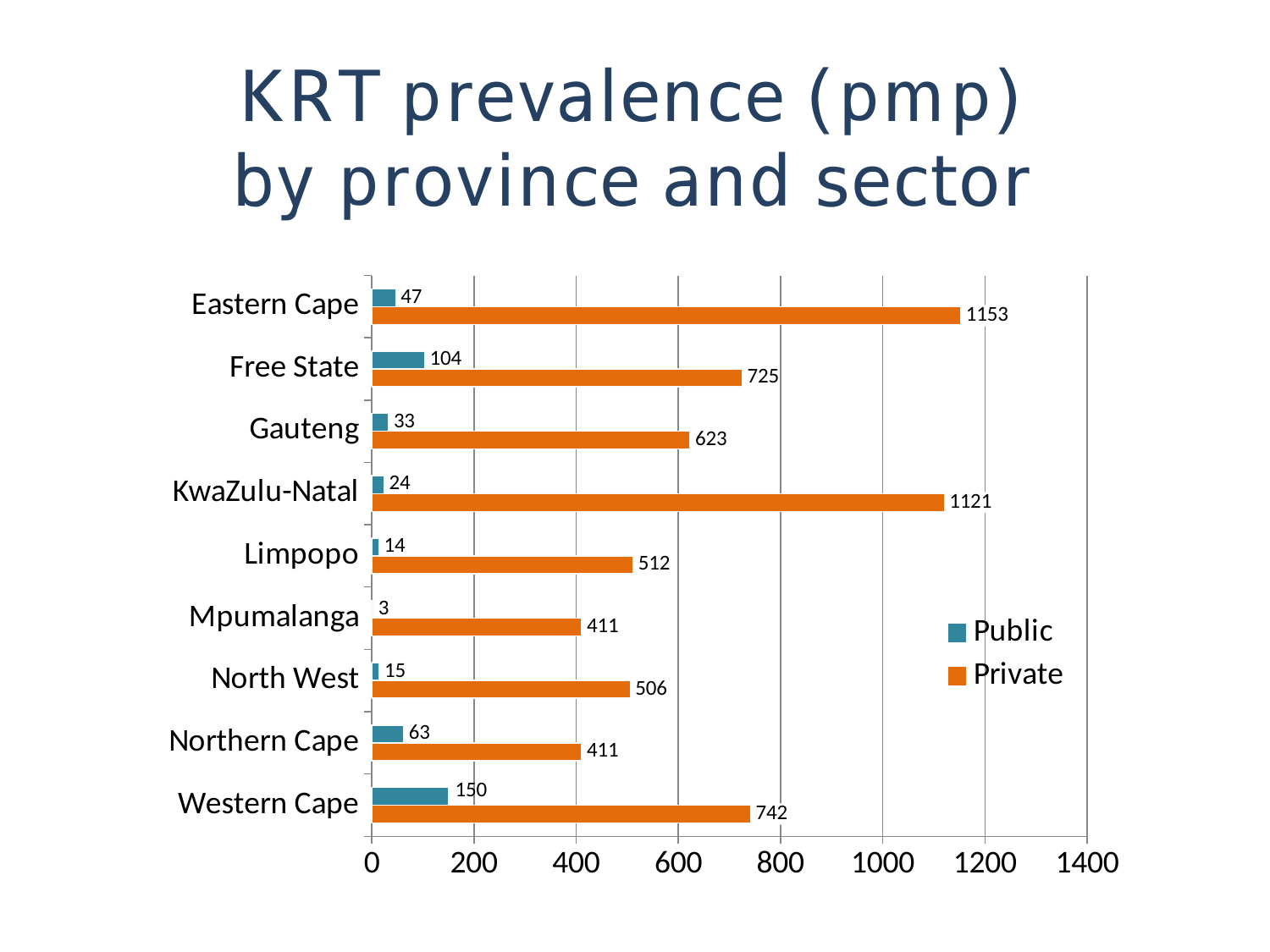

# KRT prevalence (pmp) by province and sector

### Chart

| Category | Private | Public |
|---|---|---|
| Western Cape | 742.0 | 150.0 |
| Northern Cape | 411.0 | 63.0 |
| North West | 506.0 | 15.0 |
| Mpumalanga | 411.0 | 3.0 |
| Limpopo | 512.0 | 14.0 |
| KwaZulu-Natal | 1121.0 | 24.0 |
| Gauteng | 623.0 | 33.0 |
| Free State | 725.0 | 104.0 |
| Eastern Cape | 1153.0 | 47.0 |